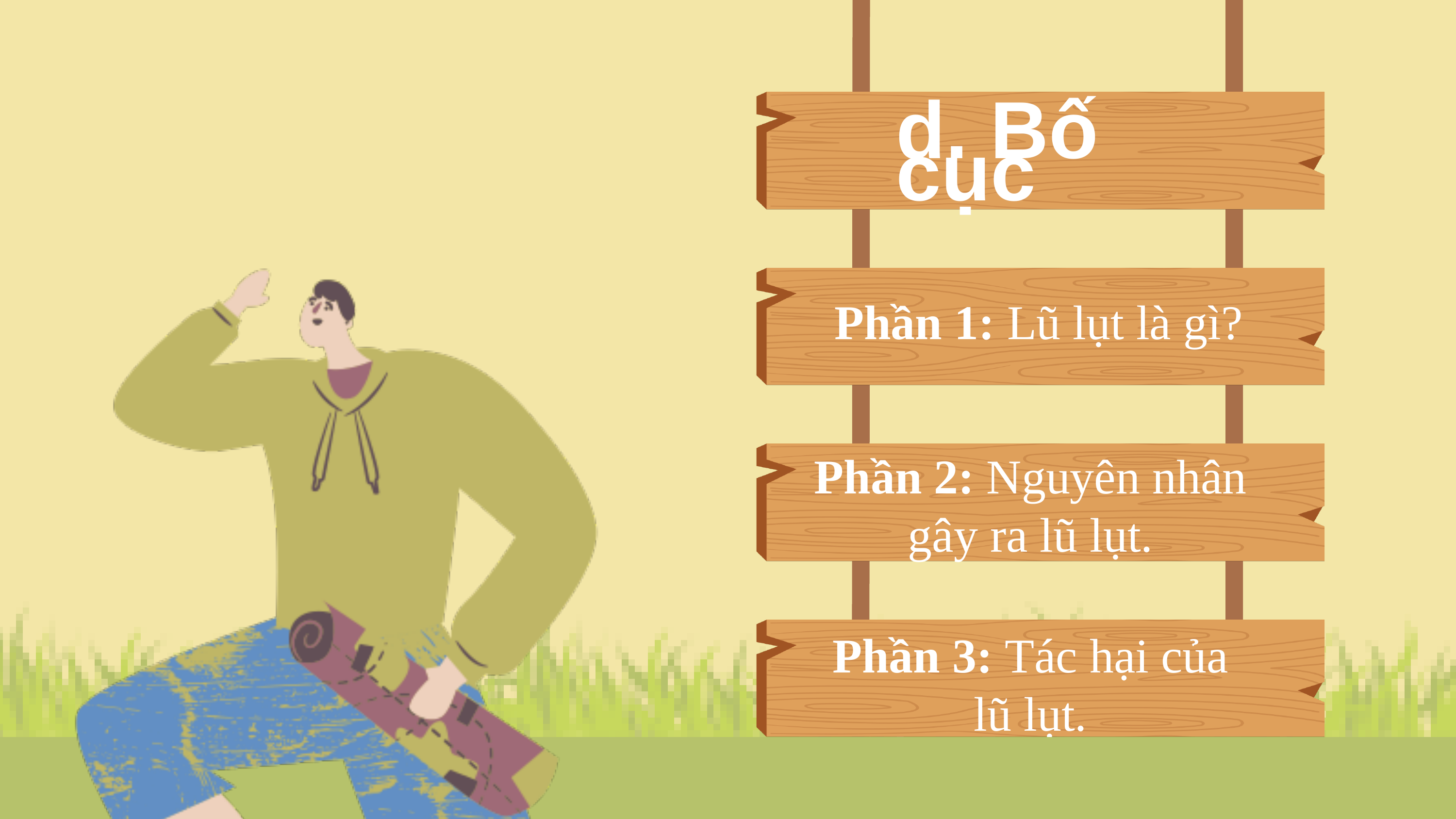

d. Bố cục

Phần 1: Lũ lụt là gì?

Phần 2: Nguyên nhân gây ra lũ lụt.

Phần 3: Tác hại của lũ lụt.